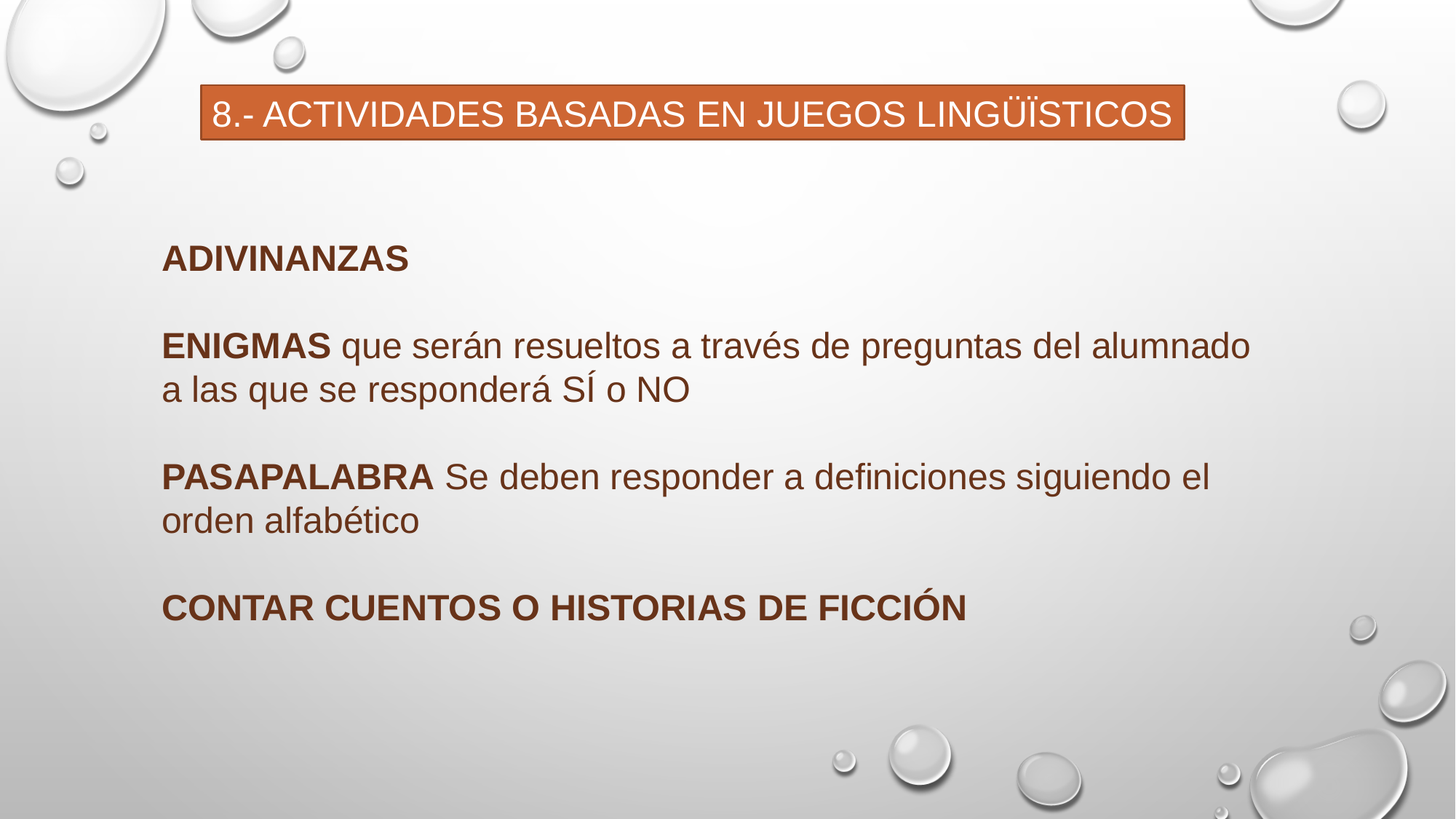

8.- ACTIVIDADES BASADAS EN JUEGOS LINGÜÏSTICOS
ADIVINANZAS

ENIGMAS que serán resueltos a través de preguntas del alumnado a las que se responderá SÍ o NO

PASAPALABRA Se deben responder a definiciones siguiendo el orden alfabético

CONTAR CUENTOS O HISTORIAS DE FICCIÓN